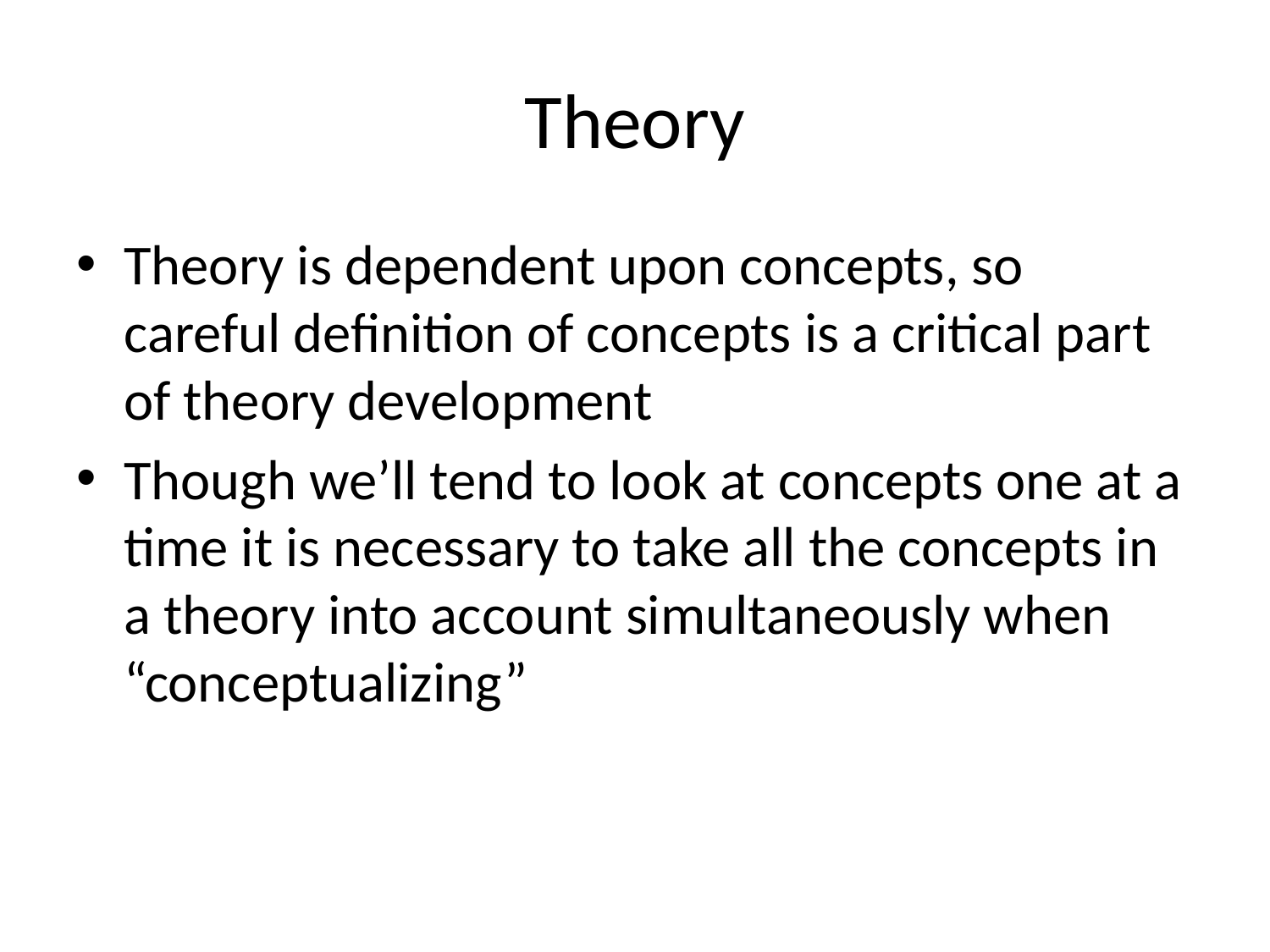

# Theory
Theory is dependent upon concepts, so careful definition of concepts is a critical part of theory development
Though we’ll tend to look at concepts one at a time it is necessary to take all the concepts in a theory into account simultaneously when “conceptualizing”